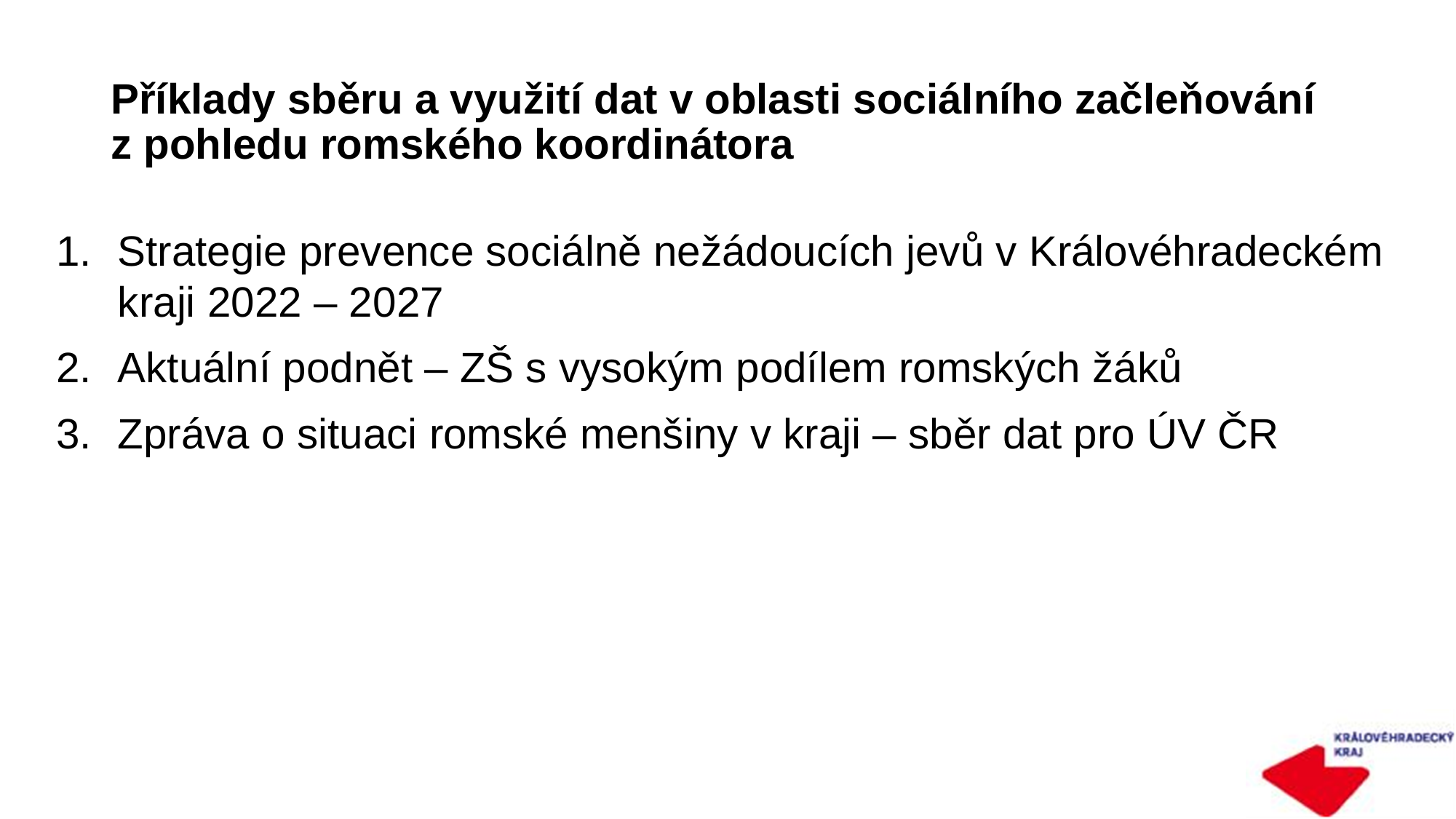

# Příklady sběru a využití dat v oblasti sociálního začleňování z pohledu romského koordinátora
Strategie prevence sociálně nežádoucích jevů v Královéhradeckém kraji 2022 – 2027
Aktuální podnět – ZŠ s vysokým podílem romských žáků
Zpráva o situaci romské menšiny v kraji – sběr dat pro ÚV ČR